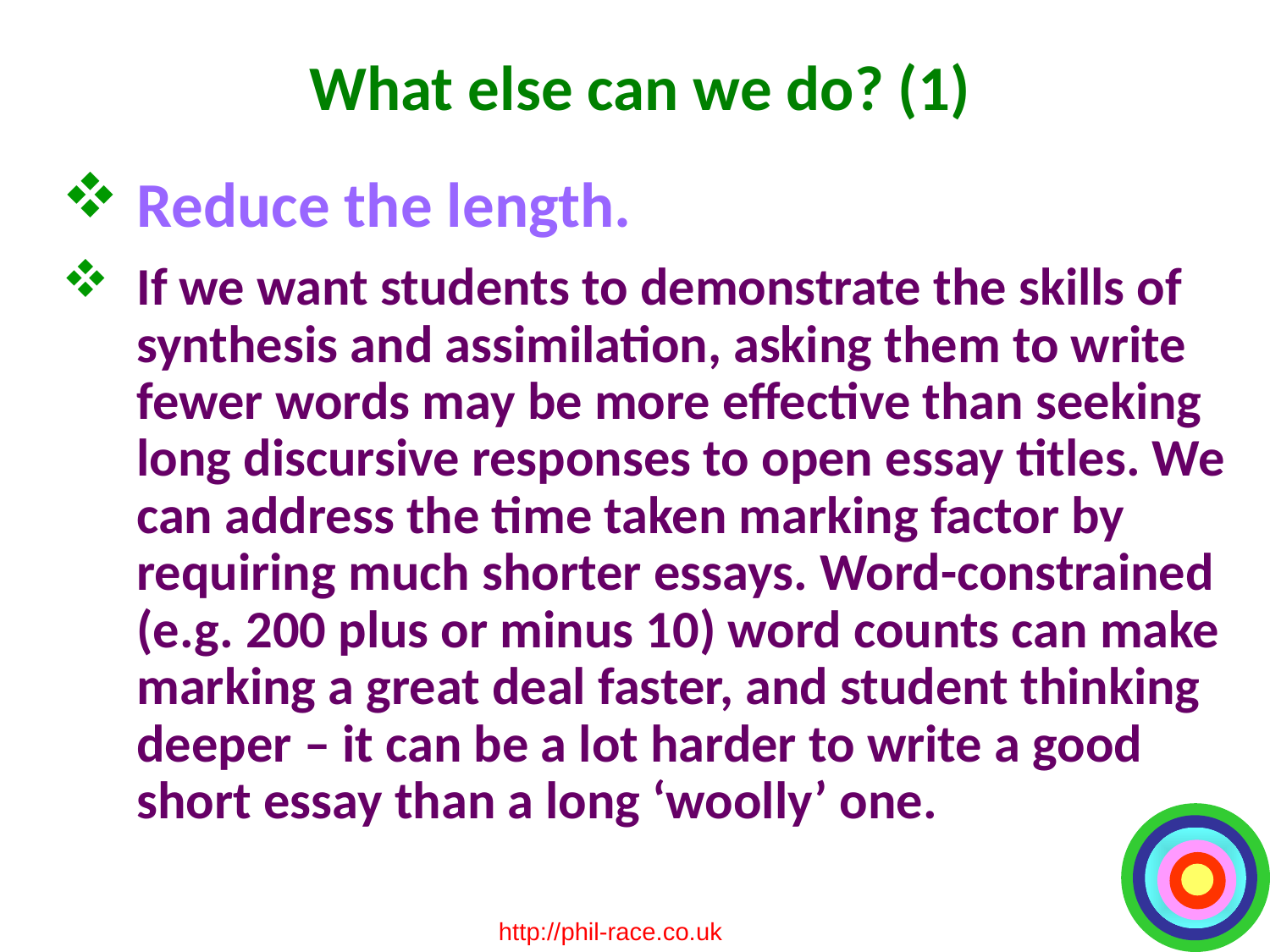

# What else can we do? (1)
Reduce the length.
If we want students to demonstrate the skills of synthesis and assimilation, asking them to write fewer words may be more effective than seeking long discursive responses to open essay titles. We can address the time taken marking factor by requiring much shorter essays. Word-constrained (e.g. 200 plus or minus 10) word counts can make marking a great deal faster, and student thinking deeper – it can be a lot harder to write a good short essay than a long ‘woolly’ one.